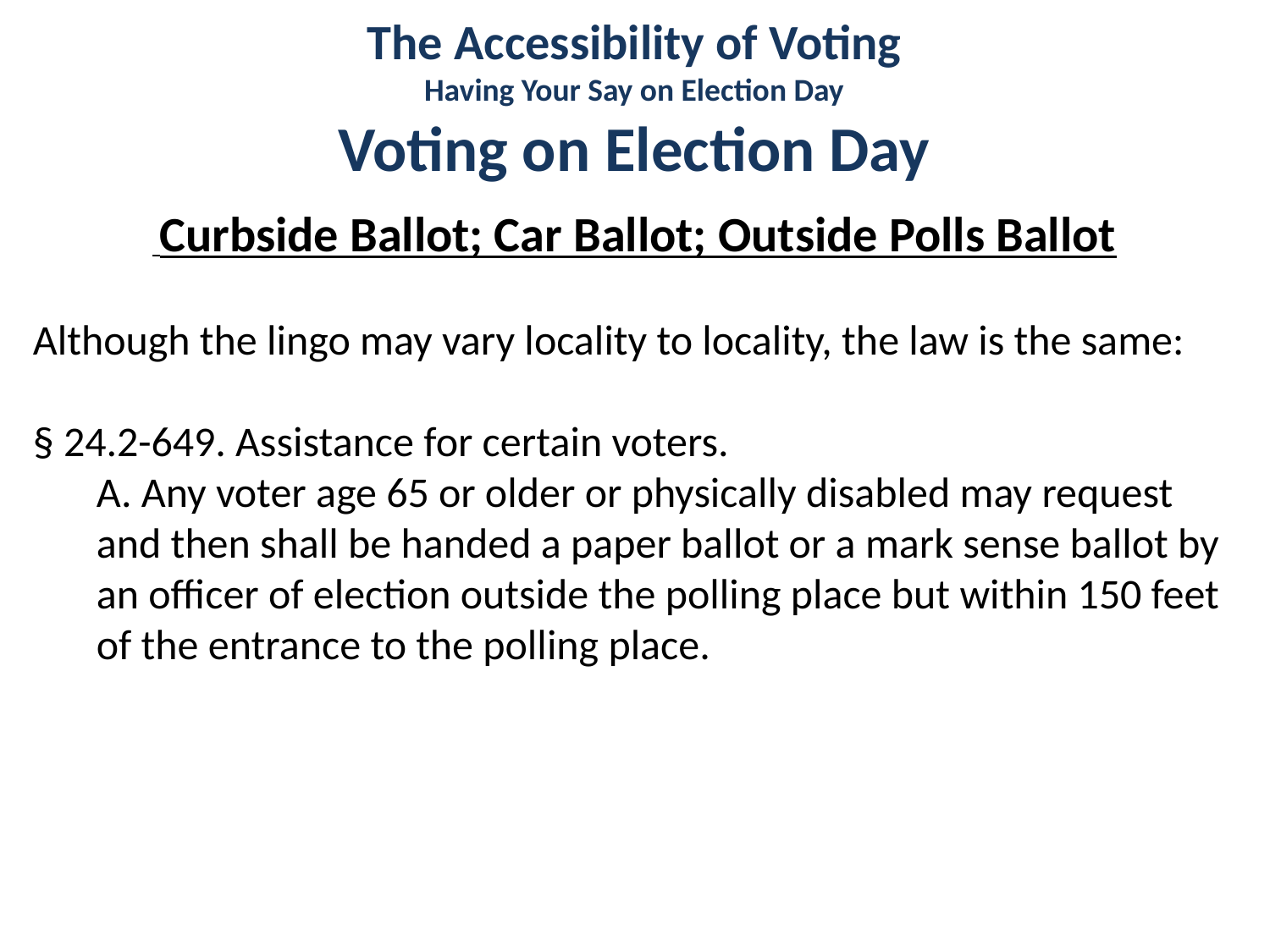

The Accessibility of Voting
Having Your Say on Election Day
Voting on Election Day
 Curbside Ballot; Car Ballot; Outside Polls Ballot

Although the lingo may vary locality to locality, the law is the same:

§ 24.2-649. Assistance for certain voters.
A. Any voter age 65 or older or physically disabled may request and then shall be handed a paper ballot or a mark sense ballot by an officer of election outside the polling place but within 150 feet of the entrance to the polling place.